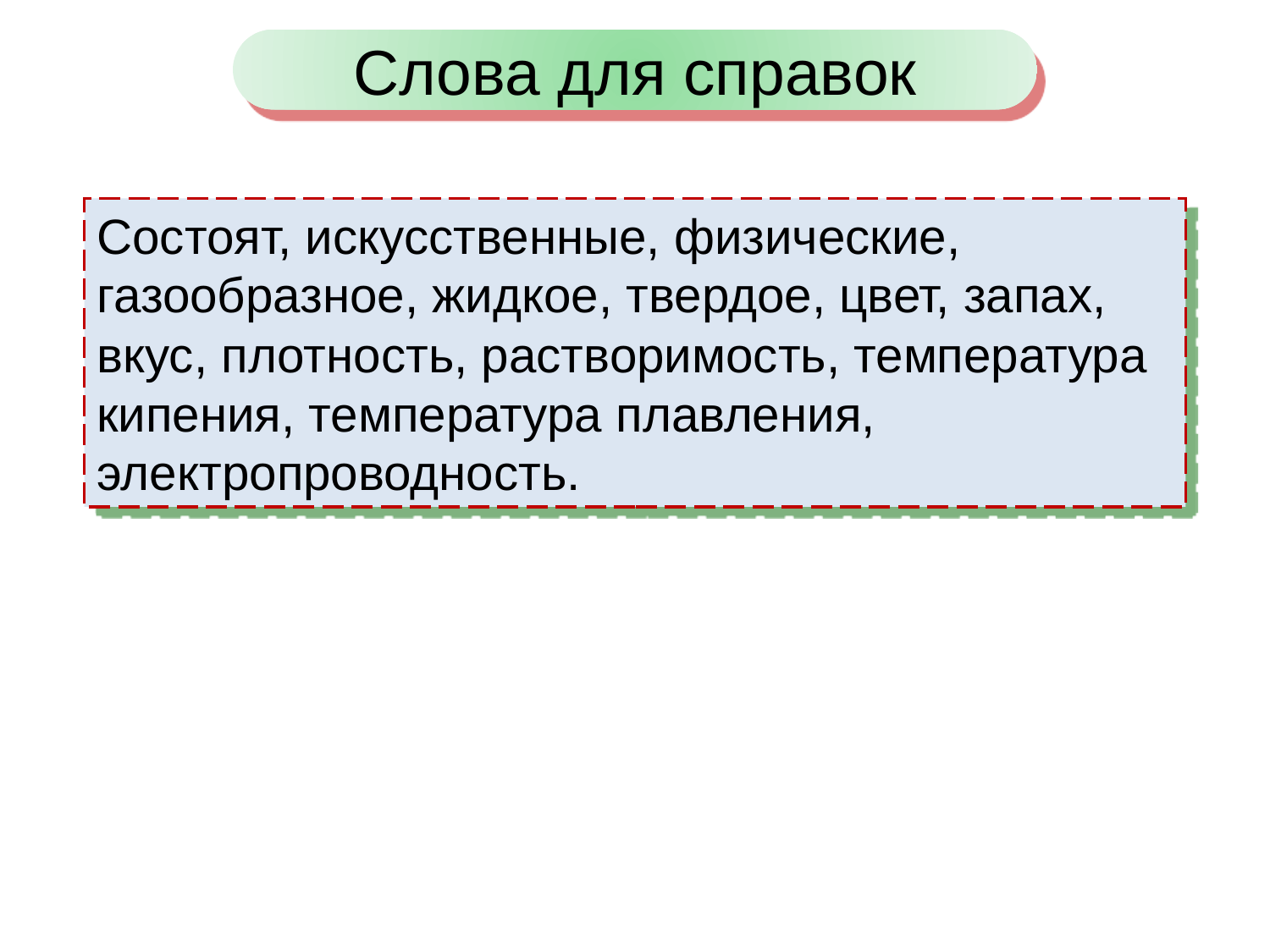

Слова для справок
Состоят, искусственные, физические, газообразное, жидкое, твердое, цвет, запах, вкус, плотность, растворимость, температура кипения, температура плавления, электропроводность.